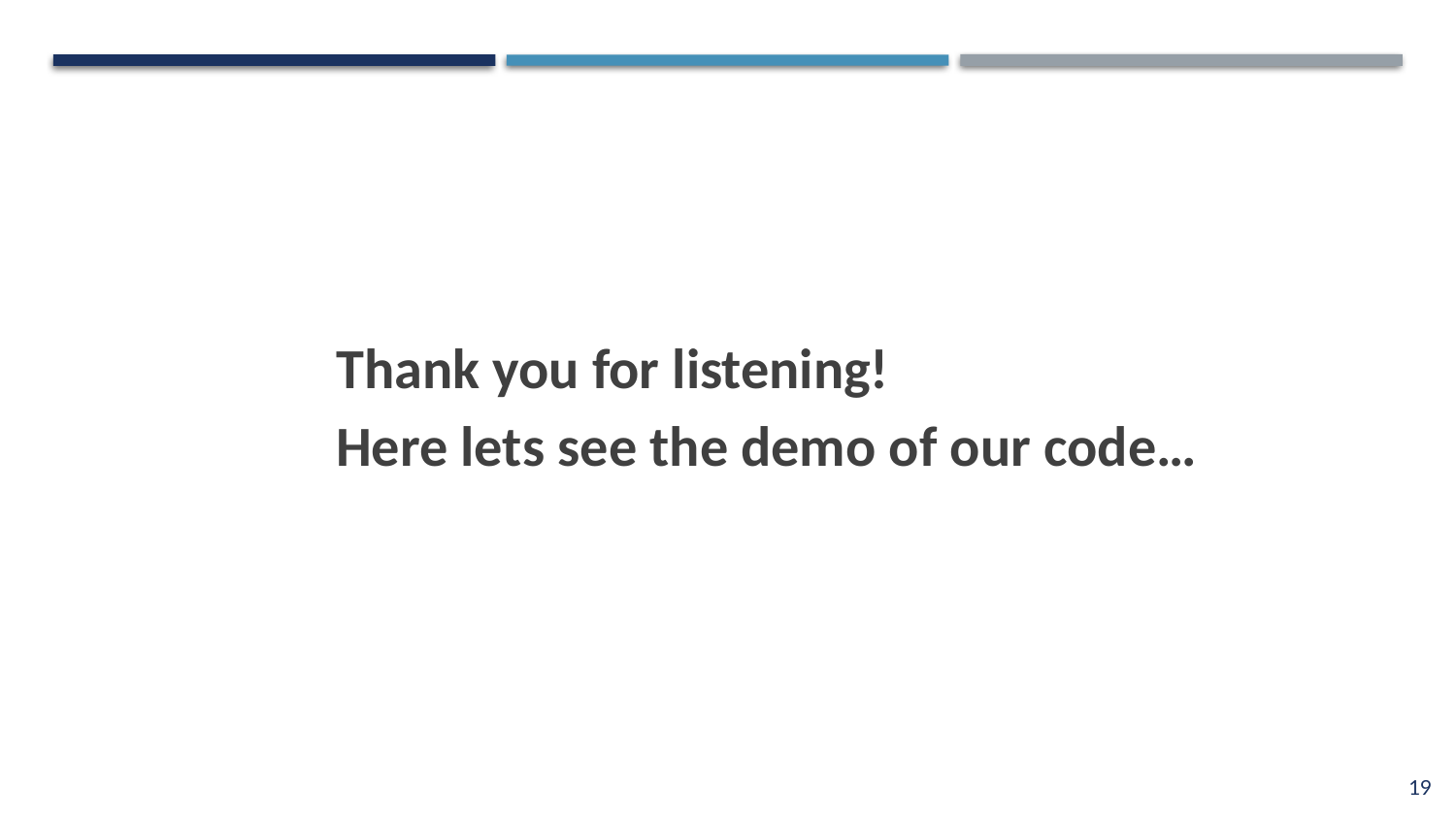

# Thank you for listening! Here lets see the demo of our code…
19